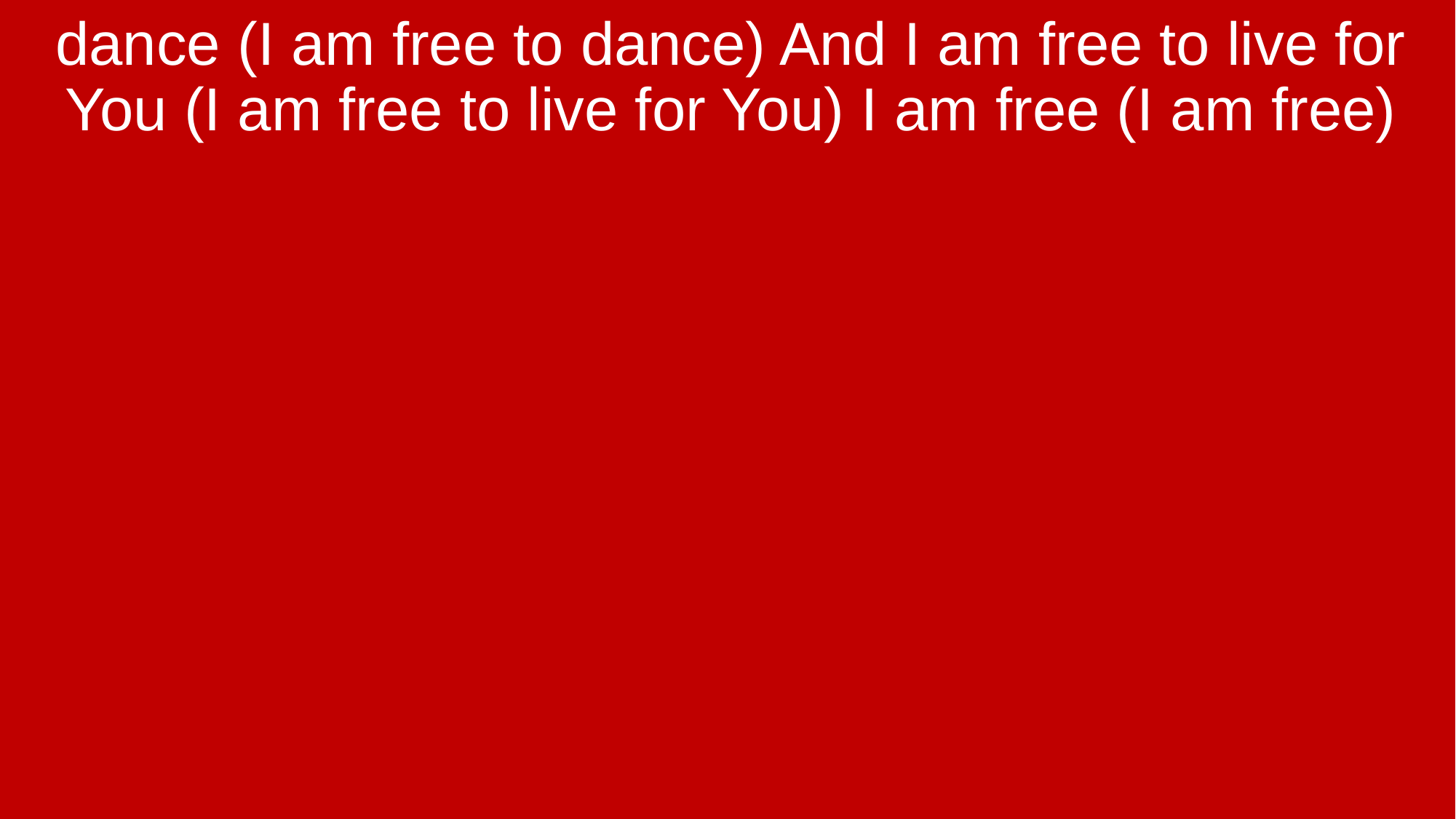

dance (I am free to dance) And I am free to live for You (I am free to live for You) I am free (I am free)